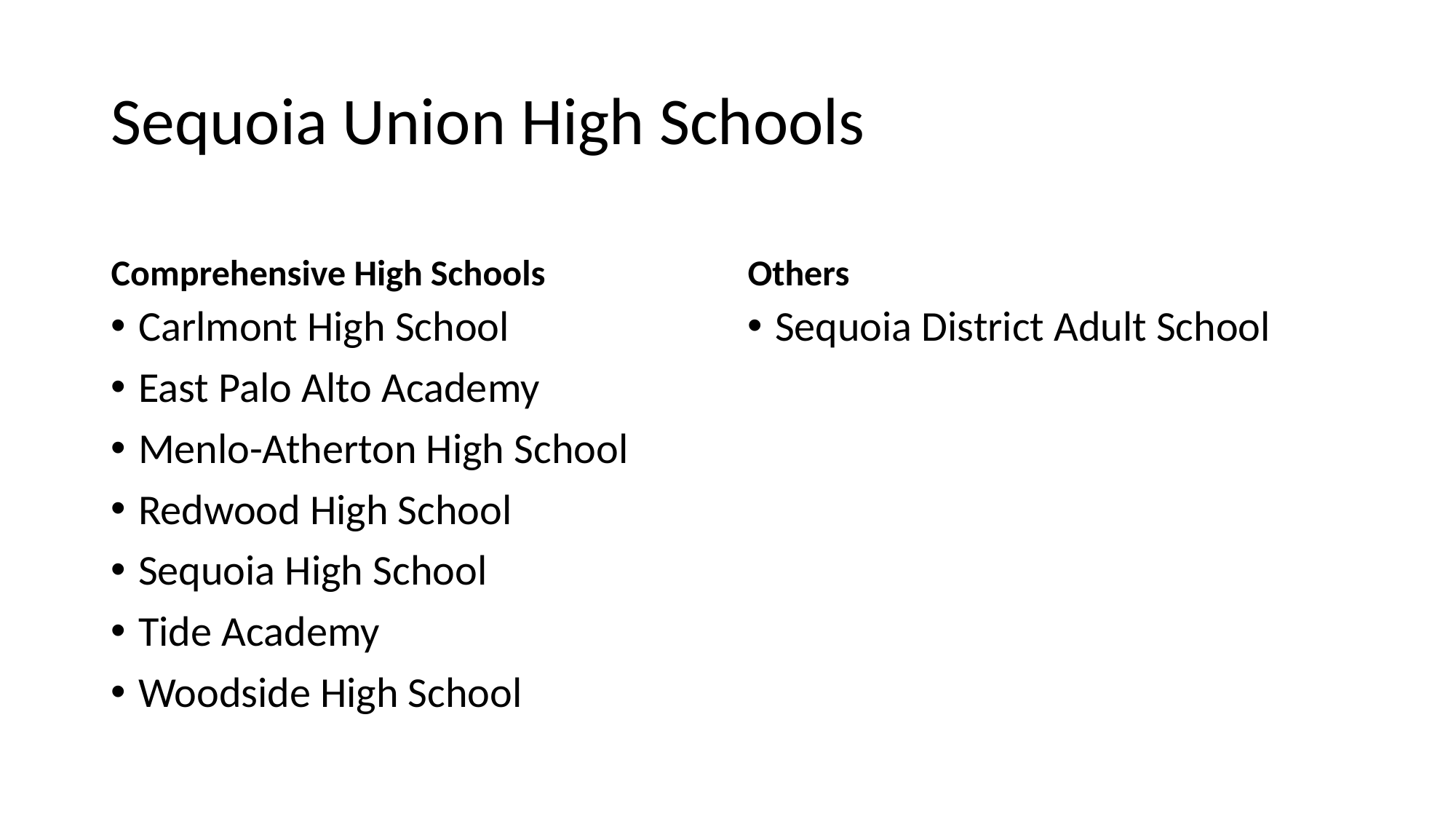

# Sequoia Union High Schools
Comprehensive High Schools
Others
Carlmont High School
East Palo Alto Academy
Menlo-Atherton High School
Redwood High School
Sequoia High School
Tide Academy
Woodside High School

Sequoia District Adult School